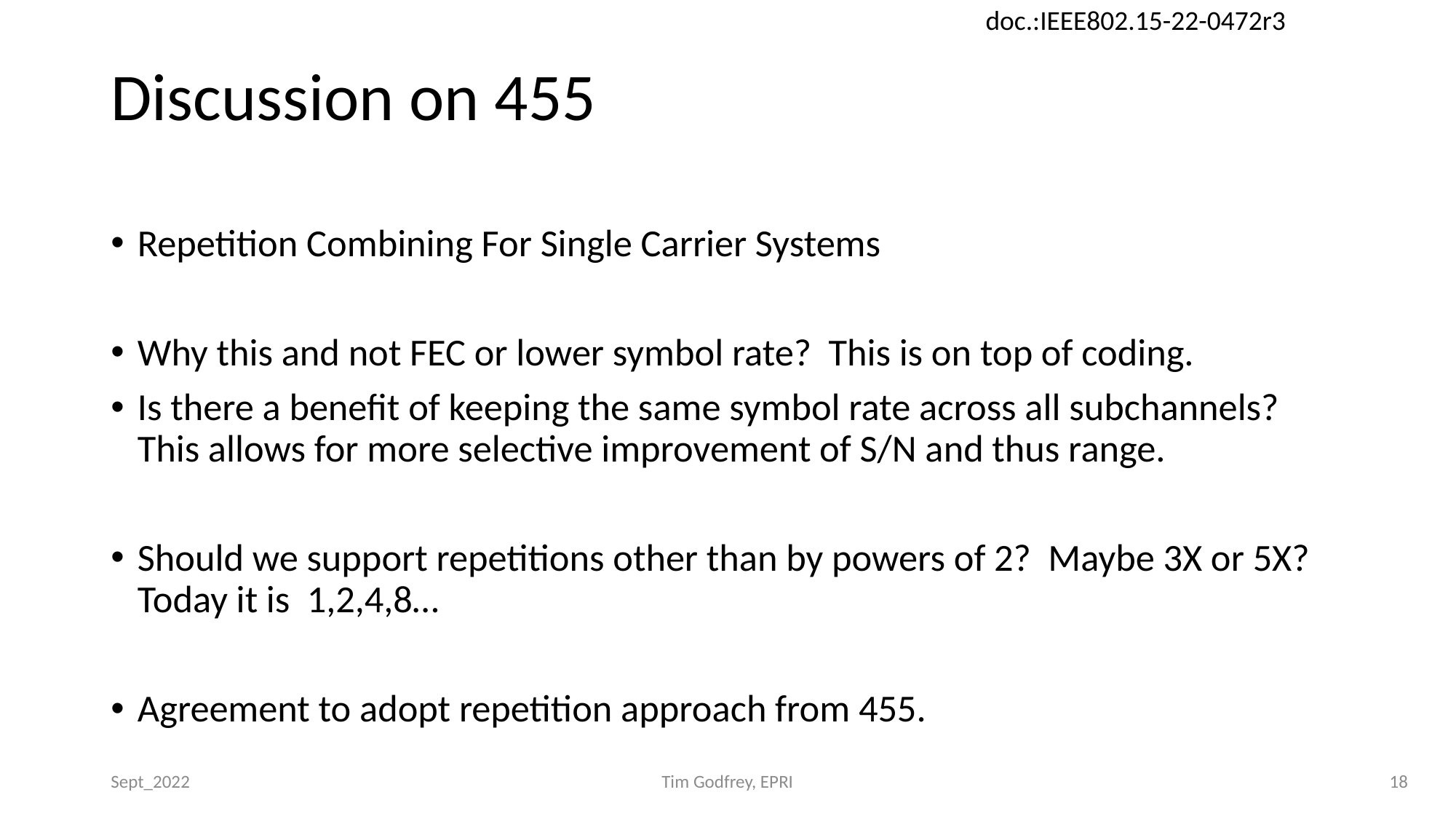

# Discussion on 455
Repetition Combining For Single Carrier Systems

Why this and not FEC or lower symbol rate?  This is on top of coding.
Is there a benefit of keeping the same symbol rate across all subchannels? This allows for more selective improvement of S/N and thus range.

Should we support repetitions other than by powers of 2?  Maybe 3X or 5X? Today it is  1,2,4,8…

Agreement to adopt repetition approach from 455.
Sept_2022
Tim Godfrey, EPRI
18